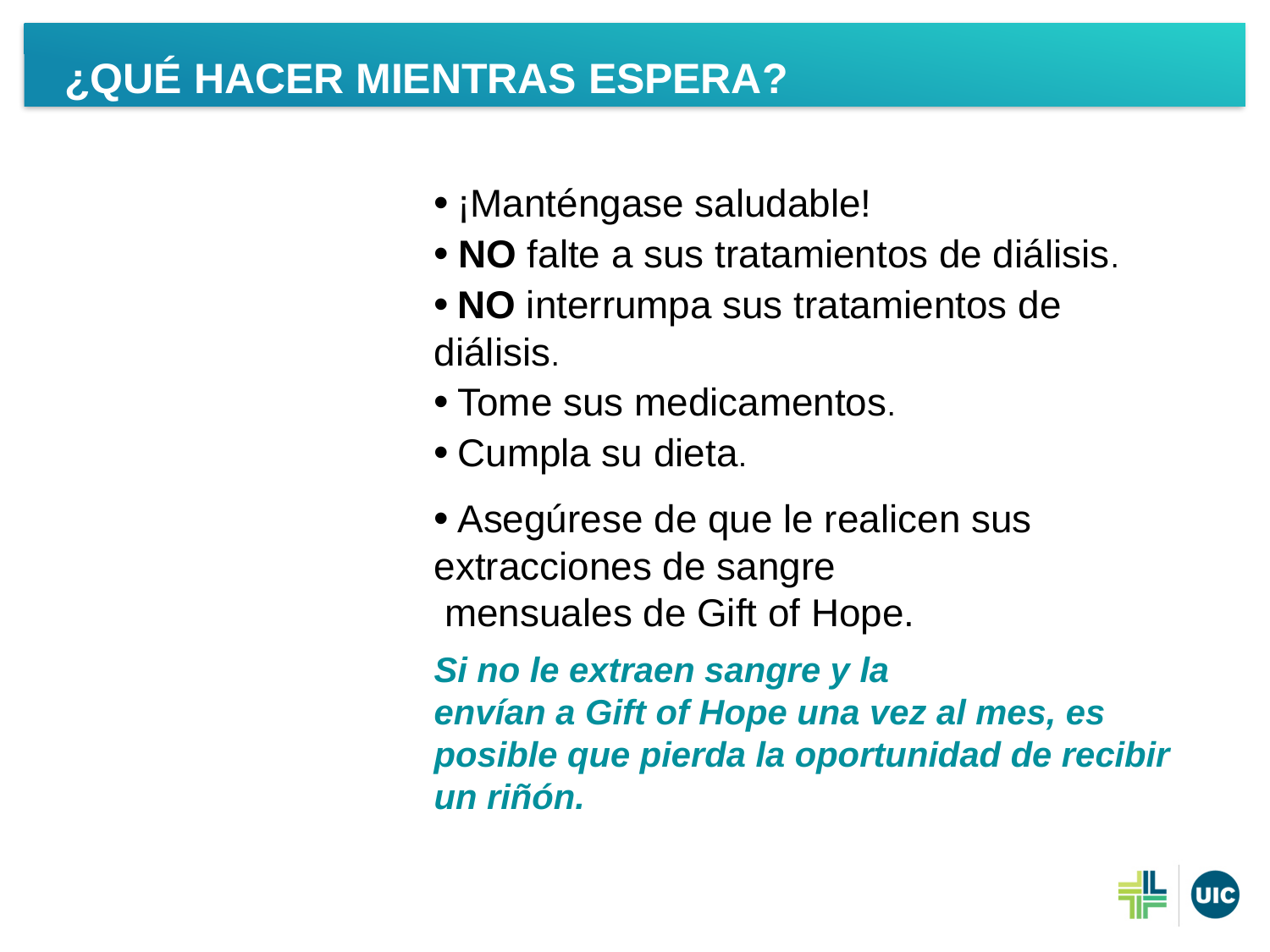

¿Qué hacer mientras espera?

• ¡Manténgase saludable!
• NO falte a sus tratamientos de diálisis.
• NO interrumpa sus tratamientos de diálisis.
• Tome sus medicamentos.
• Cumpla su dieta.

• Asegúrese de que le realicen sus extracciones de sangre
 mensuales de Gift of Hope.

Si no le extraen sangre y la
envían a Gift of Hope una vez al mes, es      posible que pierda la oportunidad de recibir
un riñón.